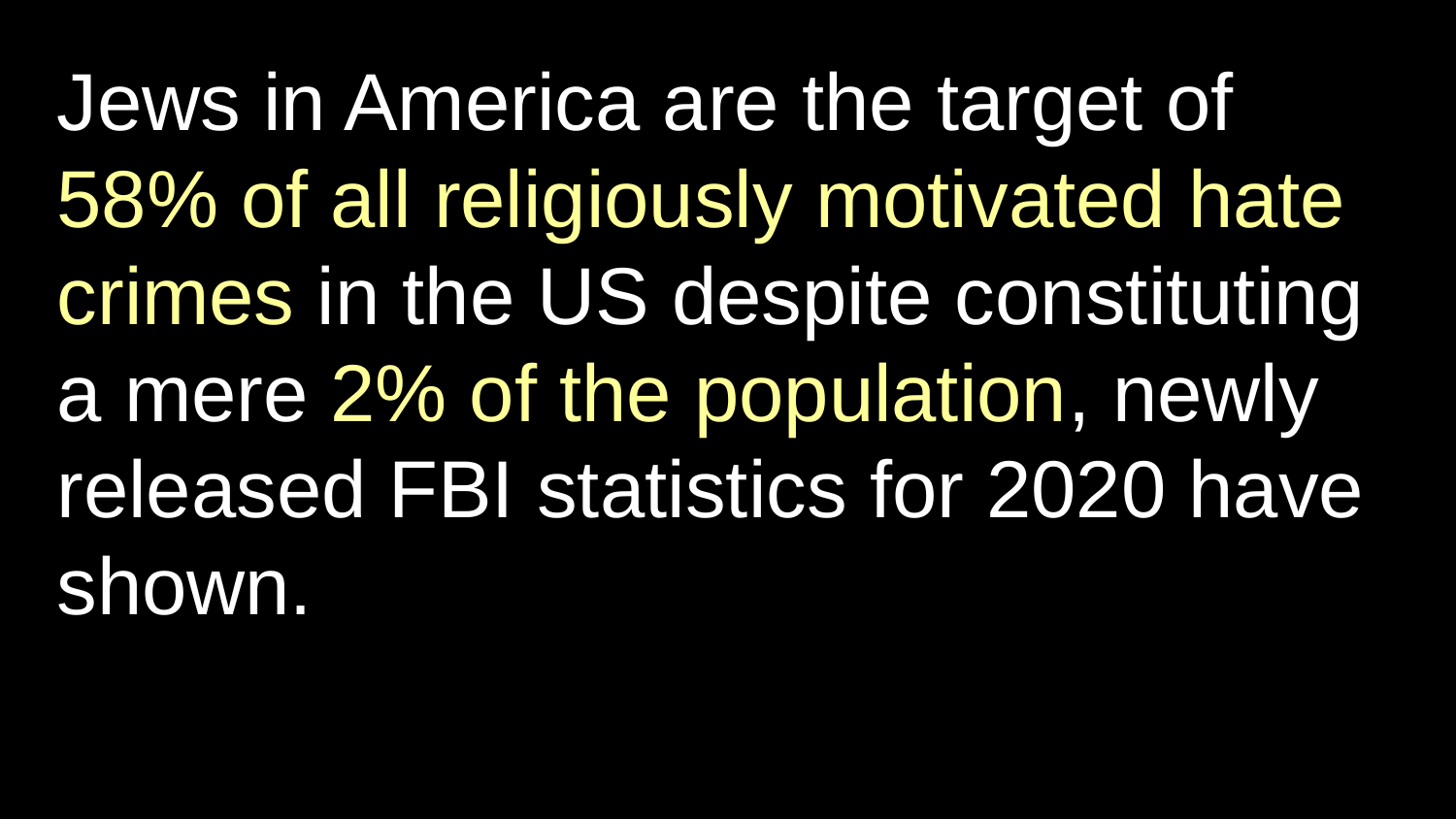

Jews in America are the target of 58% of all religiously motivated hate crimes in the US despite constituting a mere 2% of the population, newly released FBI statistics for 2020 have shown.